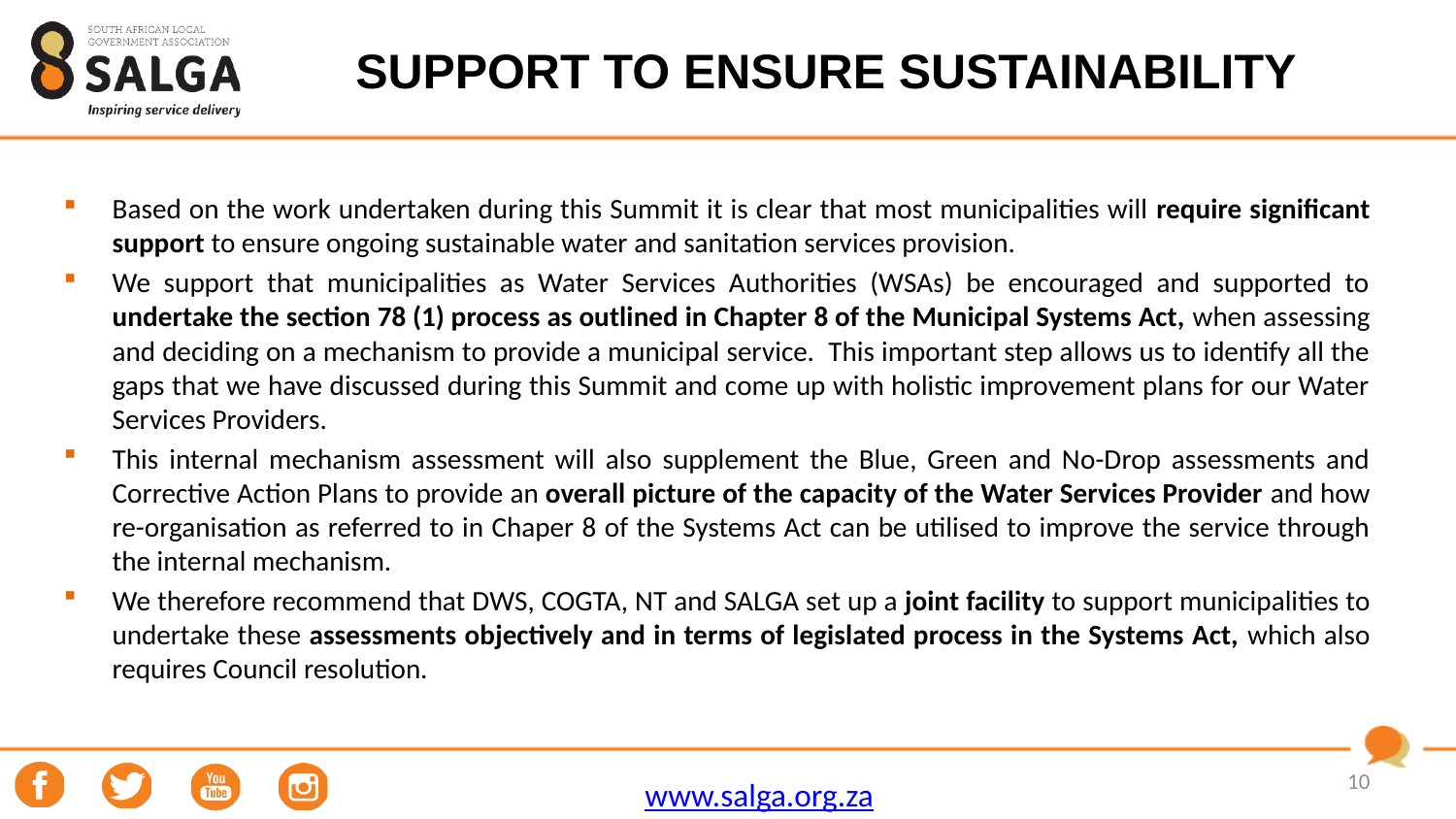

# SUPPORT TO ENSURE SUSTAINABILITY
Based on the work undertaken during this Summit it is clear that most municipalities will require significant support to ensure ongoing sustainable water and sanitation services provision.
We support that municipalities as Water Services Authorities (WSAs) be encouraged and supported to undertake the section 78 (1) process as outlined in Chapter 8 of the Municipal Systems Act, when assessing and deciding on a mechanism to provide a municipal service.  This important step allows us to identify all the gaps that we have discussed during this Summit and come up with holistic improvement plans for our Water Services Providers.
This internal mechanism assessment will also supplement the Blue, Green and No-Drop assessments and Corrective Action Plans to provide an overall picture of the capacity of the Water Services Provider and how re-organisation as referred to in Chaper 8 of the Systems Act can be utilised to improve the service through the internal mechanism.
We therefore recommend that DWS, COGTA, NT and SALGA set up a joint facility to support municipalities to undertake these assessments objectively and in terms of legislated process in the Systems Act, which also requires Council resolution.
10